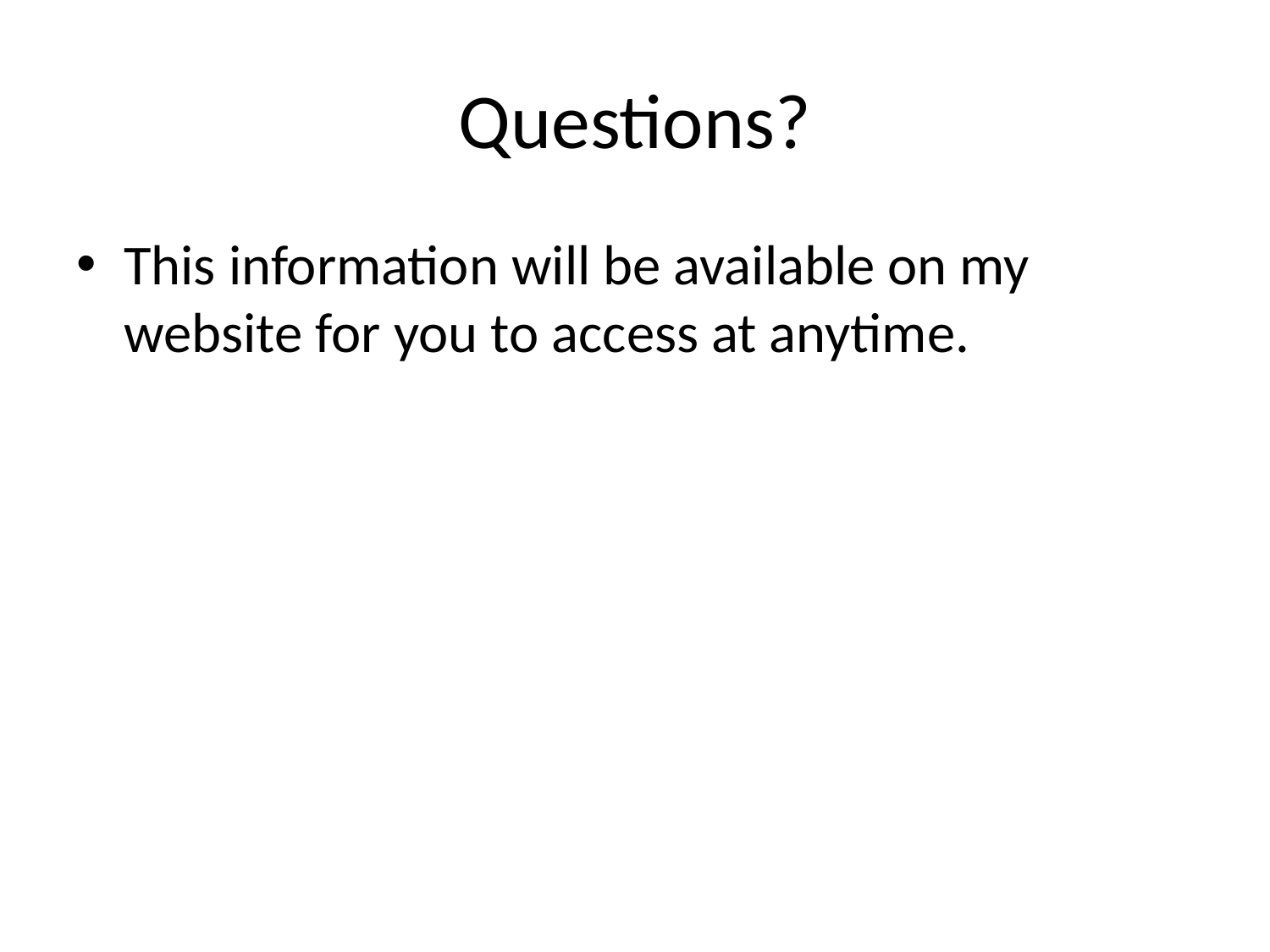

# Questions?
This information will be available on my website for you to access at anytime.